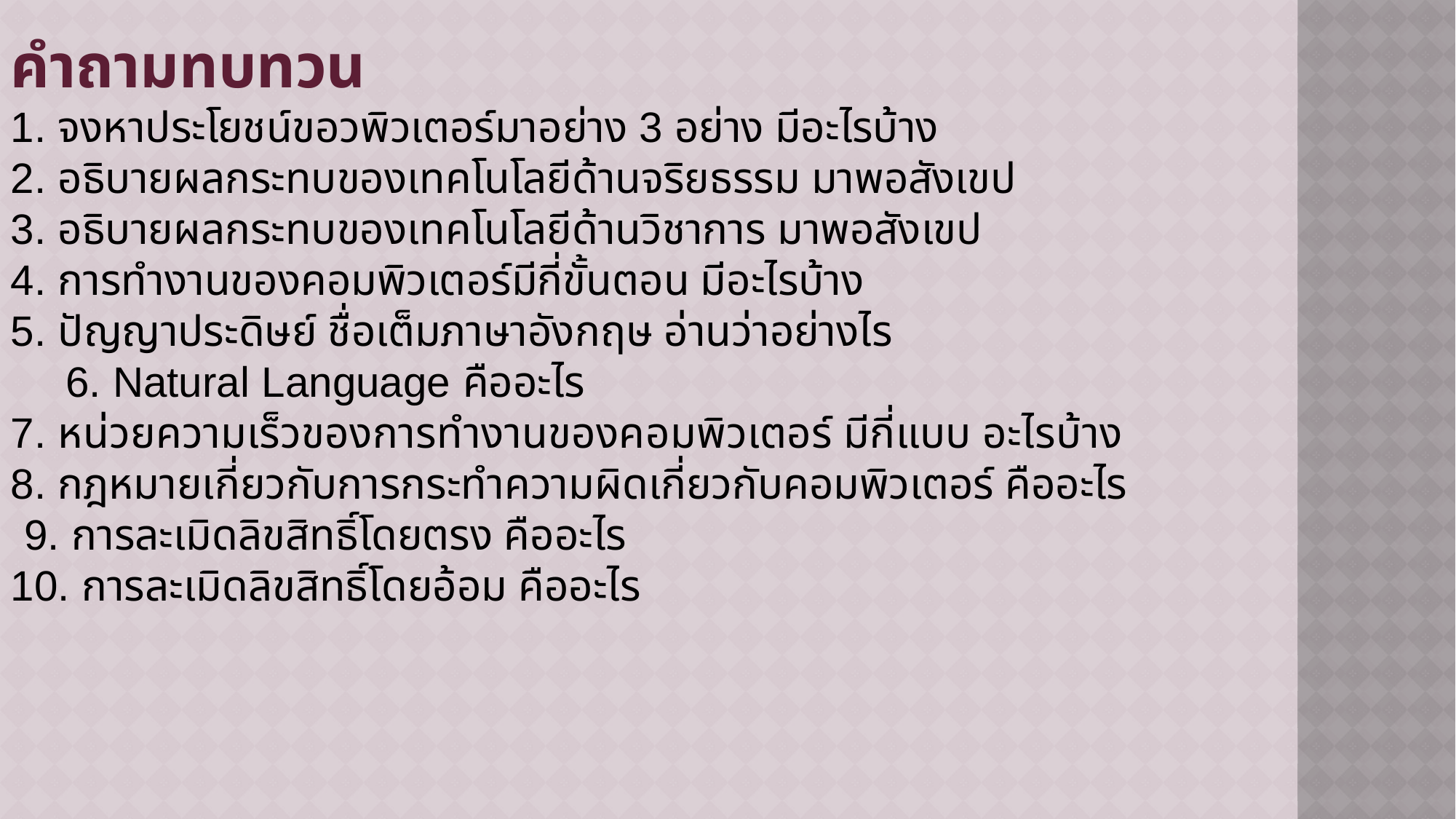

คำถามทบทวน
	1. จงหาประโยชน์ขอวพิวเตอร์มาอย่าง 3 อย่าง มีอะไรบ้าง
	2. อธิบายผลกระทบของเทคโนโลยีด้านจริยธรรม มาพอสังเขป
	3. อธิบายผลกระทบของเทคโนโลยีด้านวิชาการ มาพอสังเขป
	4. การทำงานของคอมพิวเตอร์มีกี่ขั้นตอน มีอะไรบ้าง
	5. ปัญญาประดิษย์ ชื่อเต็มภาษาอังกฤษ อ่านว่าอย่างไร
	6. Natural Language คืออะไร
	7. หน่วยความเร็วของการทำงานของคอมพิวเตอร์ มีกี่แบบ อะไรบ้าง
	8. กฎหมายเกี่ยวกับการกระทำความผิดเกี่ยวกับคอมพิวเตอร์ คืออะไร
	9. การละเมิดลิขสิทธิ์โดยตรง คืออะไร
	10. การละเมิดลิขสิทธิ์โดยอ้อม คืออะไร